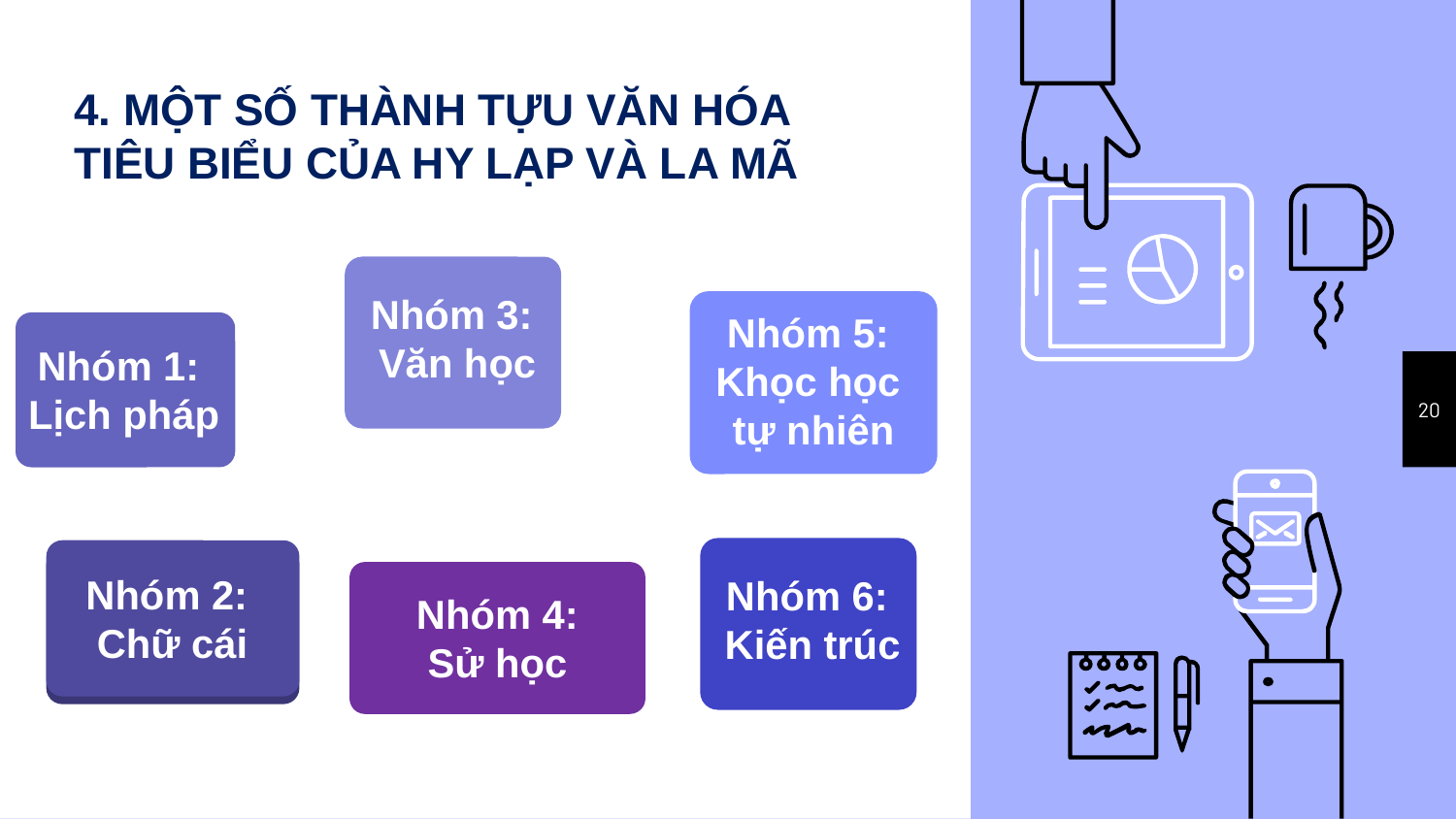

# 4. MỘT SỐ THÀNH TỰU VĂN HÓA TIÊU BIỂU CỦA HY LẠP VÀ LA MÃ

Nhóm 3:
Văn học

Nhóm 5:
Khọc học
tự nhiên

Nhóm 1:
Lịch pháp
20

Nhóm 2:
Chữ cái

Nhóm 6:
Kiến trúc
Nhóm 4:
Sử học